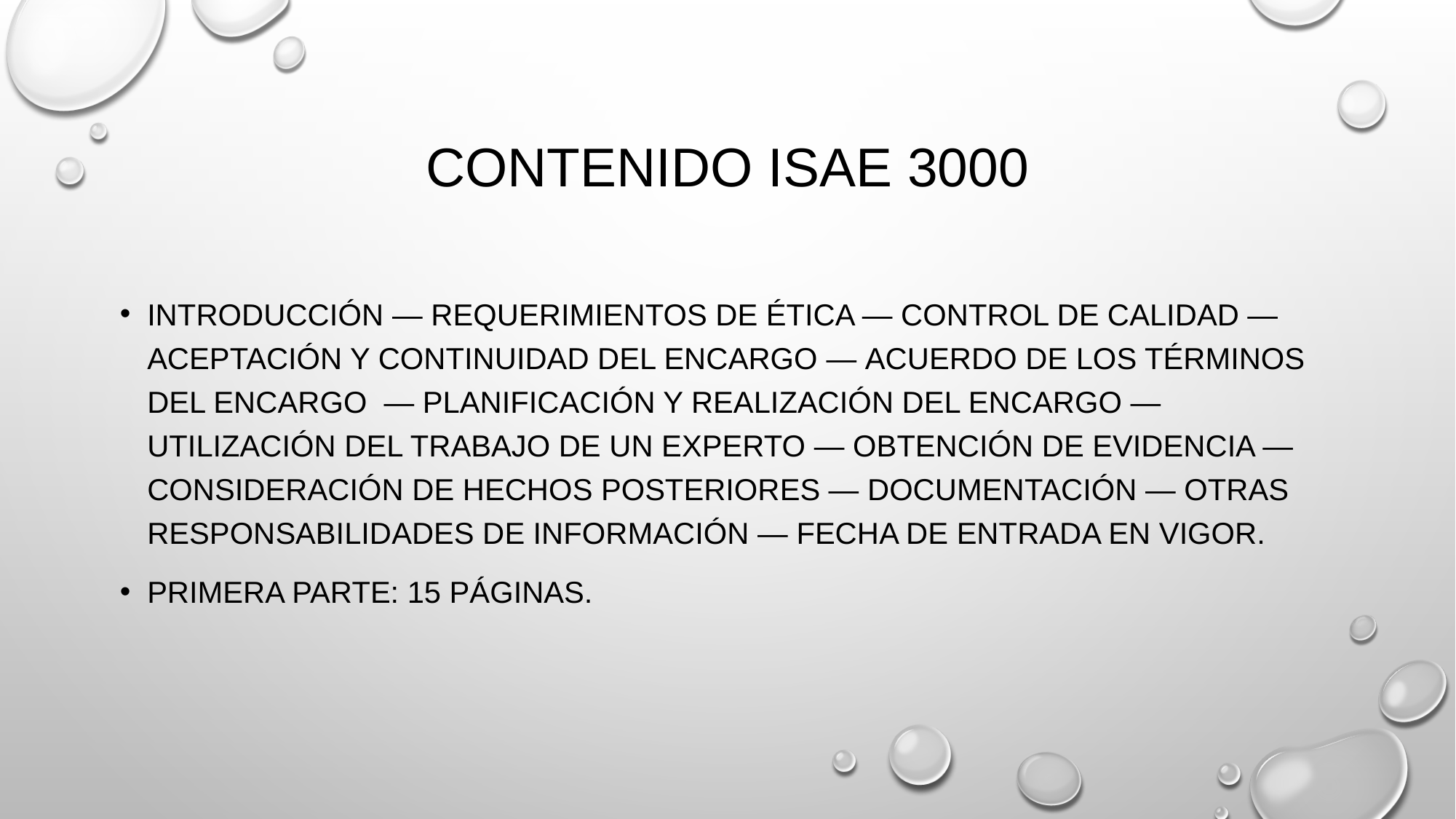

# Contenido isae 3000
Introducción ― Requerimientos de ética ― Control de calidad ― Aceptación y continuidad del encargo ― Acuerdo de los términos del encargo  ― Planificación y realización del encargo ― Utilización del trabajo de un experto ― Obtención de evidencia ― Consideración de hechos posteriores ― Documentación ― Otras responsabilidades de información ― Fecha de entrada en vigor.
Primera parte: 15 páginas.